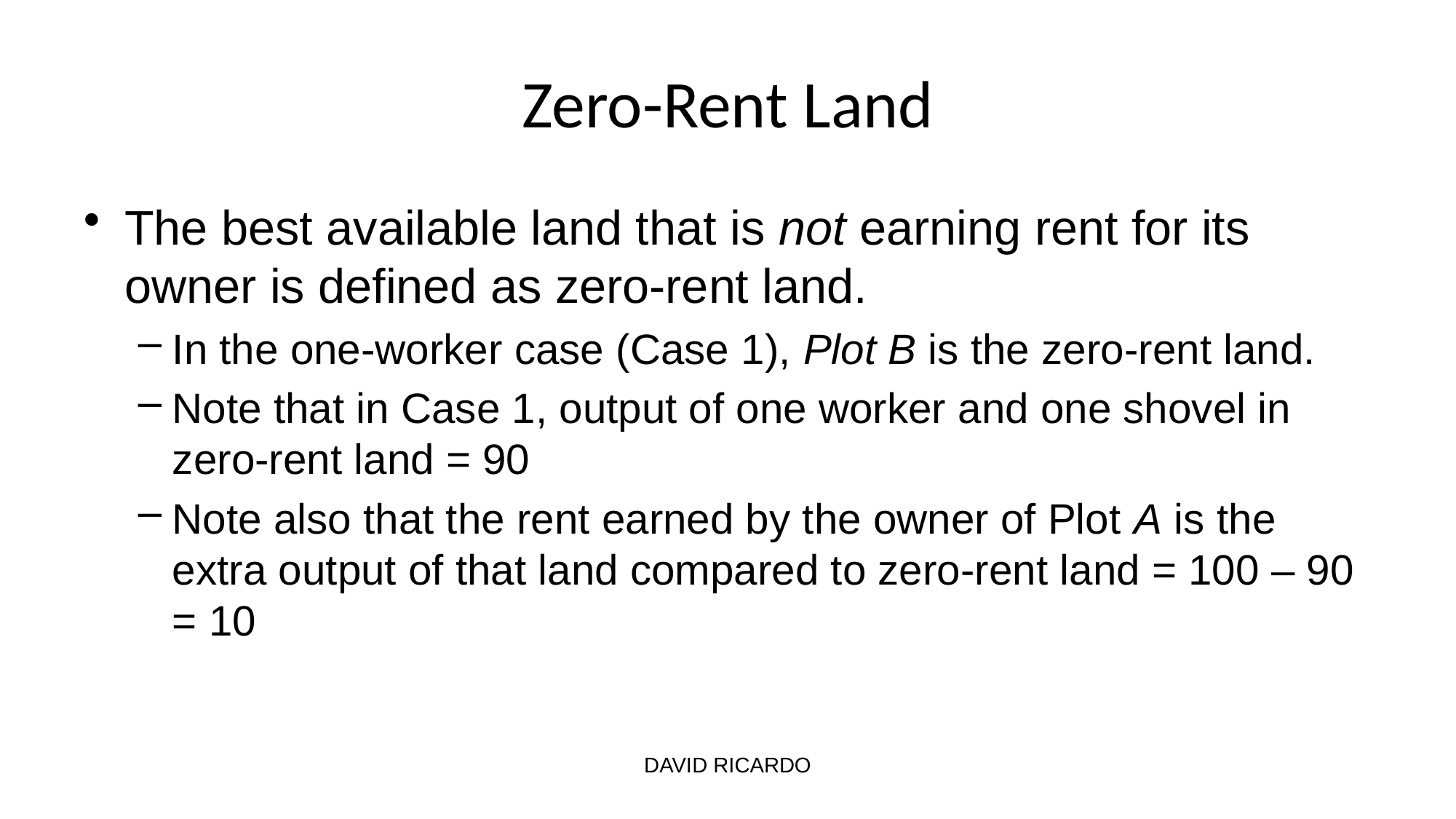

# Zero-Rent Land
The best available land that is not earning rent for its owner is defined as zero-rent land.
In the one-worker case (Case 1), Plot B is the zero-rent land.
Note that in Case 1, output of one worker and one shovel in zero-rent land = 90
Note also that the rent earned by the owner of Plot A is the extra output of that land compared to zero-rent land = 100 – 90 = 10
DAVID RICARDO